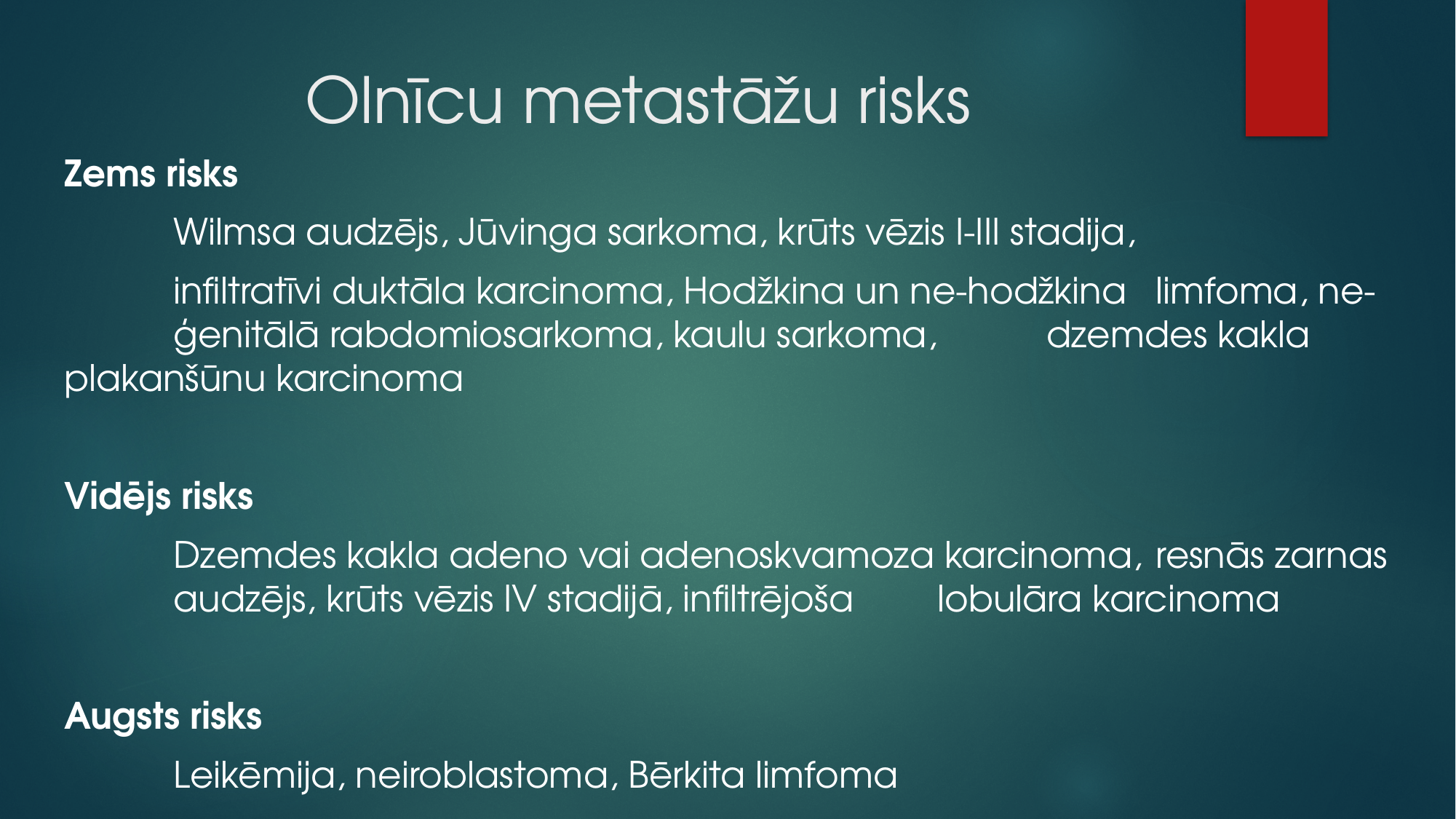

# Olnīcu metastāžu risks
Zems risks
	Wilmsa audzējs, Jūvinga sarkoma, krūts vēzis I-III stadija,
	infiltratīvi duktāla karcinoma, Hodžkina un ne-hodžkina 	limfoma, ne-	ģenitālā rabdomiosarkoma, kaulu sarkoma, 	dzemdes kakla 	plakanšūnu karcinoma

Vidējs risks
	Dzemdes kakla adeno vai adenoskvamoza karcinoma, 	resnās zarnas 	audzējs, krūts vēzis IV stadijā, infiltrējoša 	lobulāra karcinoma

Augsts risks
	Leikēmija, neiroblastoma, Bērkita limfoma